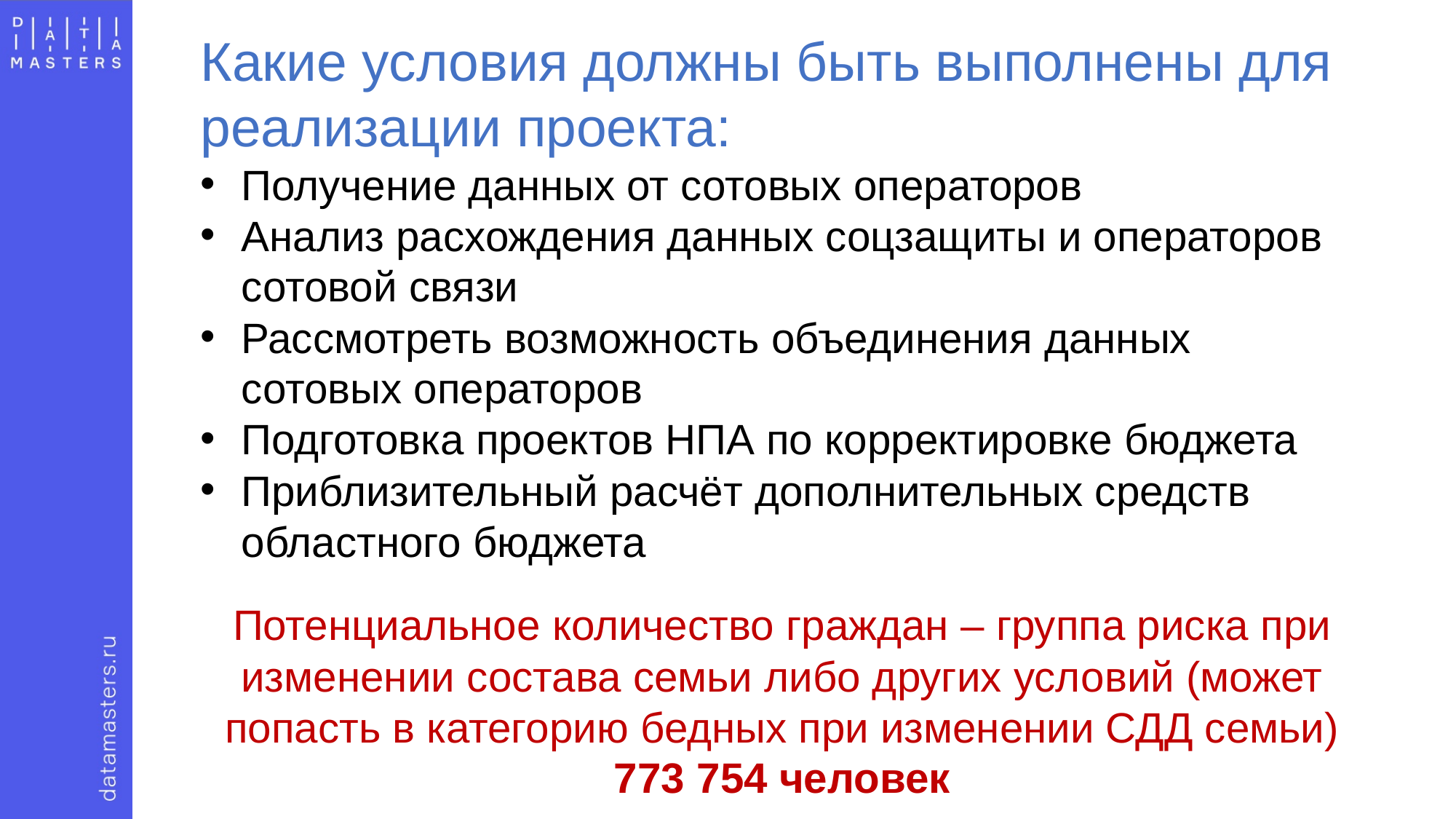

Какие условия должны быть выполнены для реализации проекта:
Получение данных от сотовых операторов
Анализ расхождения данных соцзащиты и операторов сотовой связи
Рассмотреть возможность объединения данных сотовых операторов
Подготовка проектов НПА по корректировке бюджета
Приблизительный расчёт дополнительных средств областного бюджета

Потенциальное количество граждан – группа риска при изменении состава семьи либо других условий (может попасть в категорию бедных при изменении СДД семьи) 773 754 человек